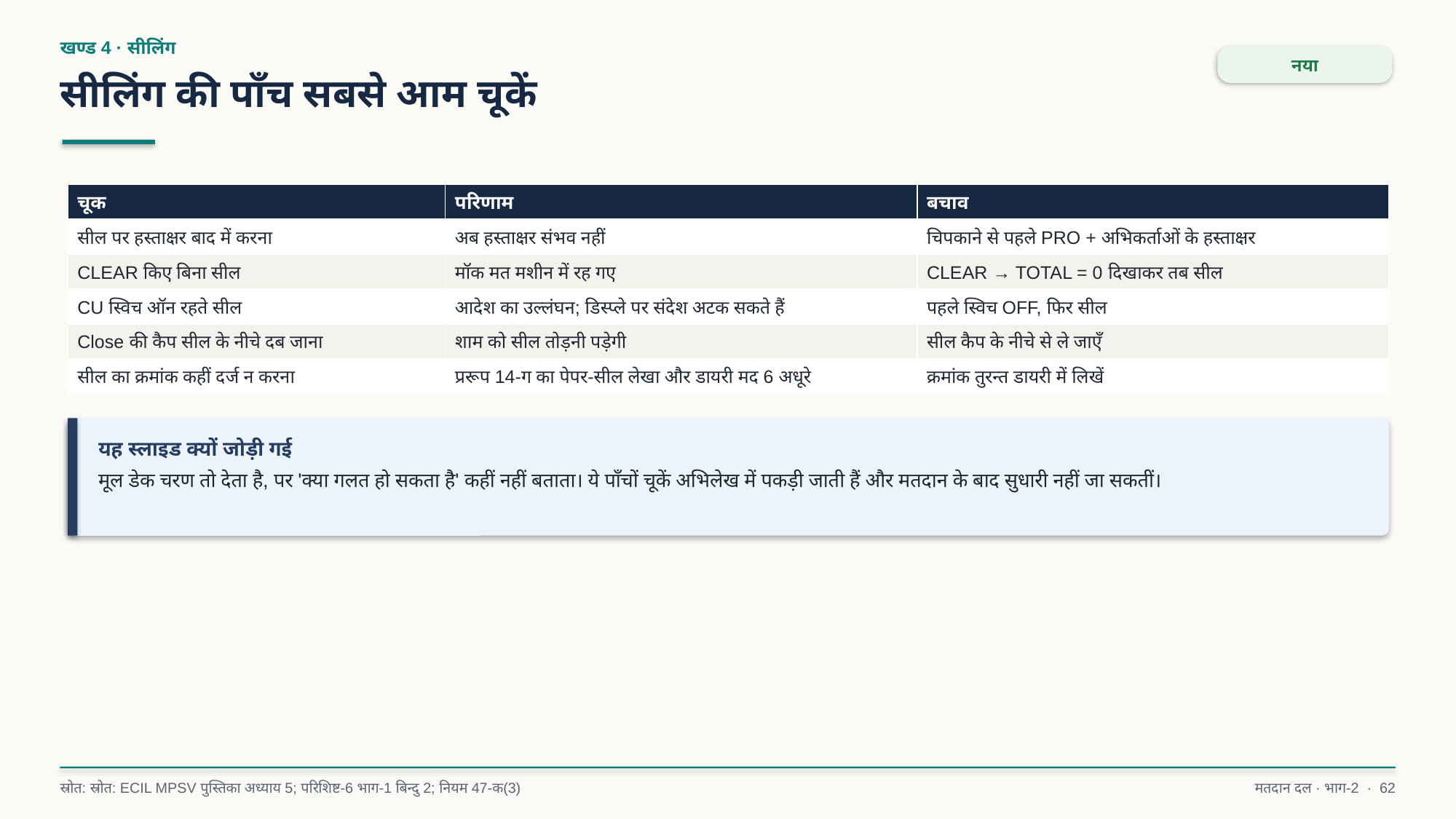

खण्ड 4 · सीलिंग
नया
सीलिंग की पाँच सबसे आम चूकें

| चूक | परिणाम | बचाव |
| --- | --- | --- |
| सील पर हस्ताक्षर बाद में करना | अब हस्ताक्षर संभव नहीं | चिपकाने से पहले PRO + अभिकर्ताओं के हस्ताक्षर |
| CLEAR किए बिना सील | मॉक मत मशीन में रह गए | CLEAR → TOTAL = 0 दिखाकर तब सील |
| CU स्विच ऑन रहते सील | आदेश का उल्लंघन; डिस्प्ले पर संदेश अटक सकते हैं | पहले स्विच OFF, फिर सील |
| Close की कैप सील के नीचे दब जाना | शाम को सील तोड़नी पड़ेगी | सील कैप के नीचे से ले जाएँ |
| सील का क्रमांक कहीं दर्ज न करना | प्ररूप 14-ग का पेपर-सील लेखा और डायरी मद 6 अधूरे | क्रमांक तुरन्त डायरी में लिखें |

यह स्लाइड क्यों जोड़ी गई
मूल डेक चरण तो देता है, पर 'क्या गलत हो सकता है' कहीं नहीं बताता। ये पाँचों चूकें अभिलेख में पकड़ी जाती हैं और मतदान के बाद सुधारी नहीं जा सकतीं।

स्रोत: स्रोत: ECIL MPSV पुस्तिका अध्याय 5; परिशिष्ट-6 भाग-1 बिन्दु 2; नियम 47-क(3)
मतदान दल · भाग-2  ·  62